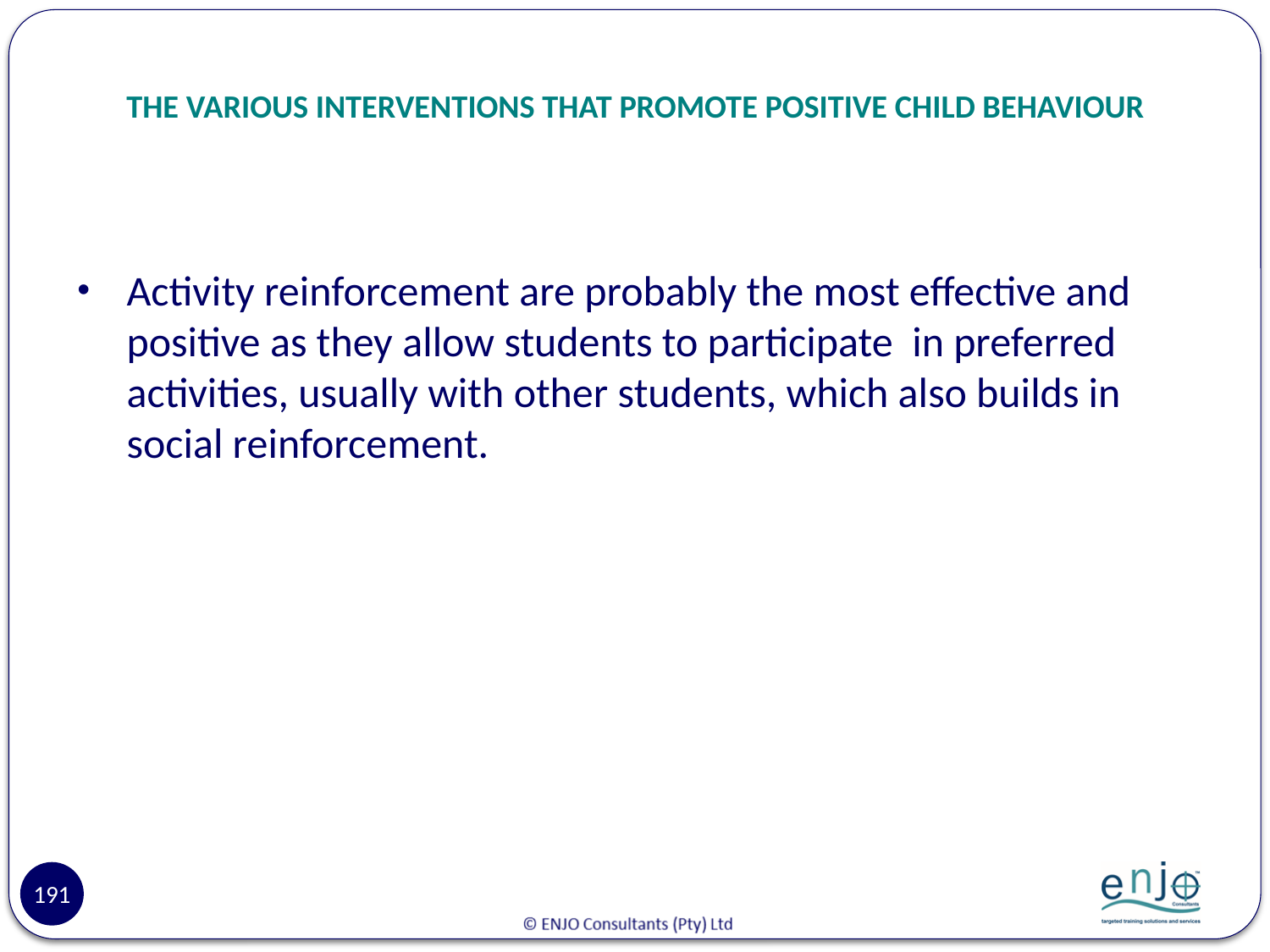

# THE VARIOUS INTERVENTIONS THAT PROMOTE POSITIVE CHILD BEHAVIOUR

Activity reinforcement are probably the most effective and positive as they allow students to participate  in preferred activities, usually with other students, which also builds in social reinforcement.

191